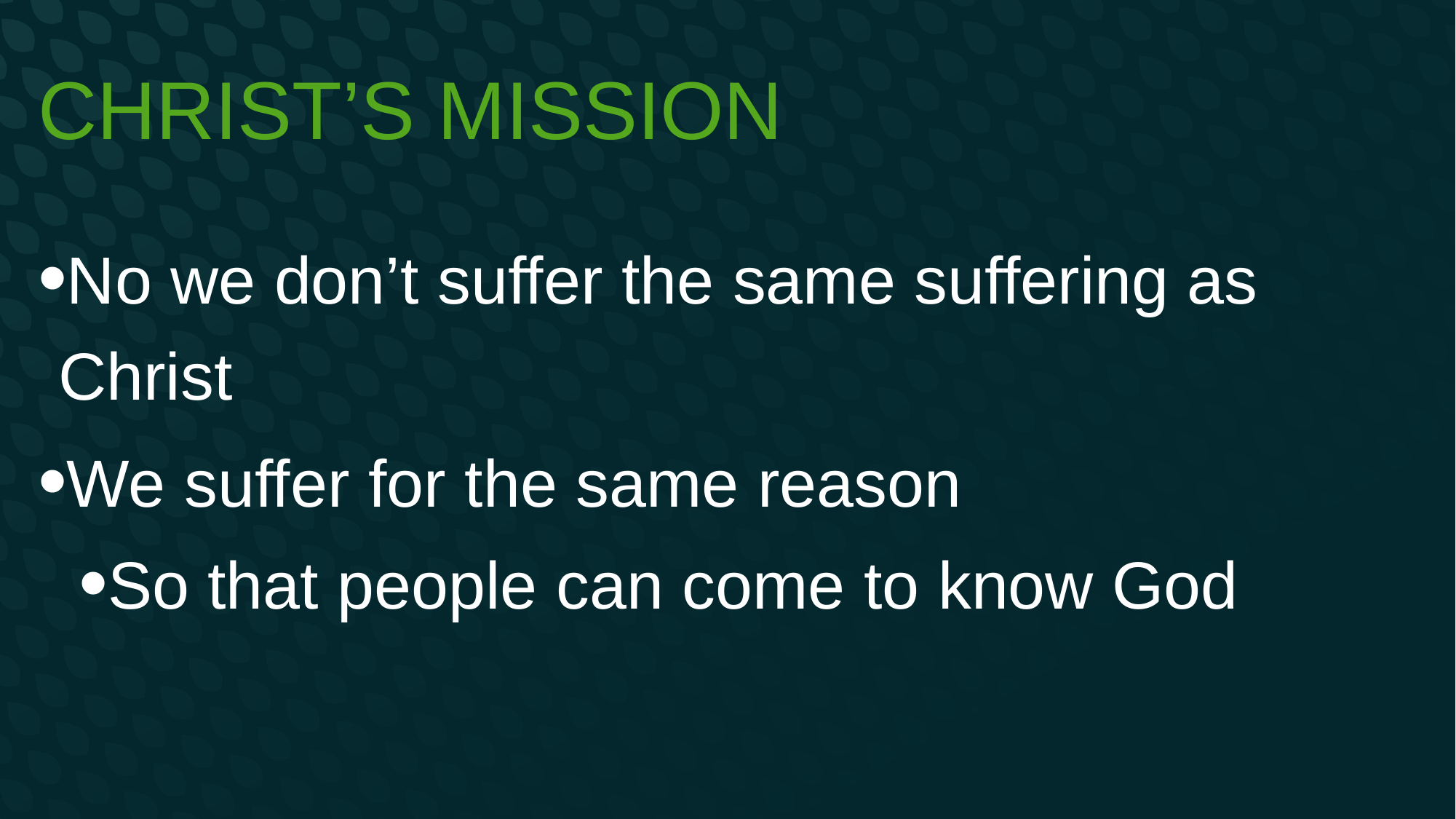

# Christ’s Mission
No we don’t suffer the same suffering as Christ
We suffer for the same reason
So that people can come to know God